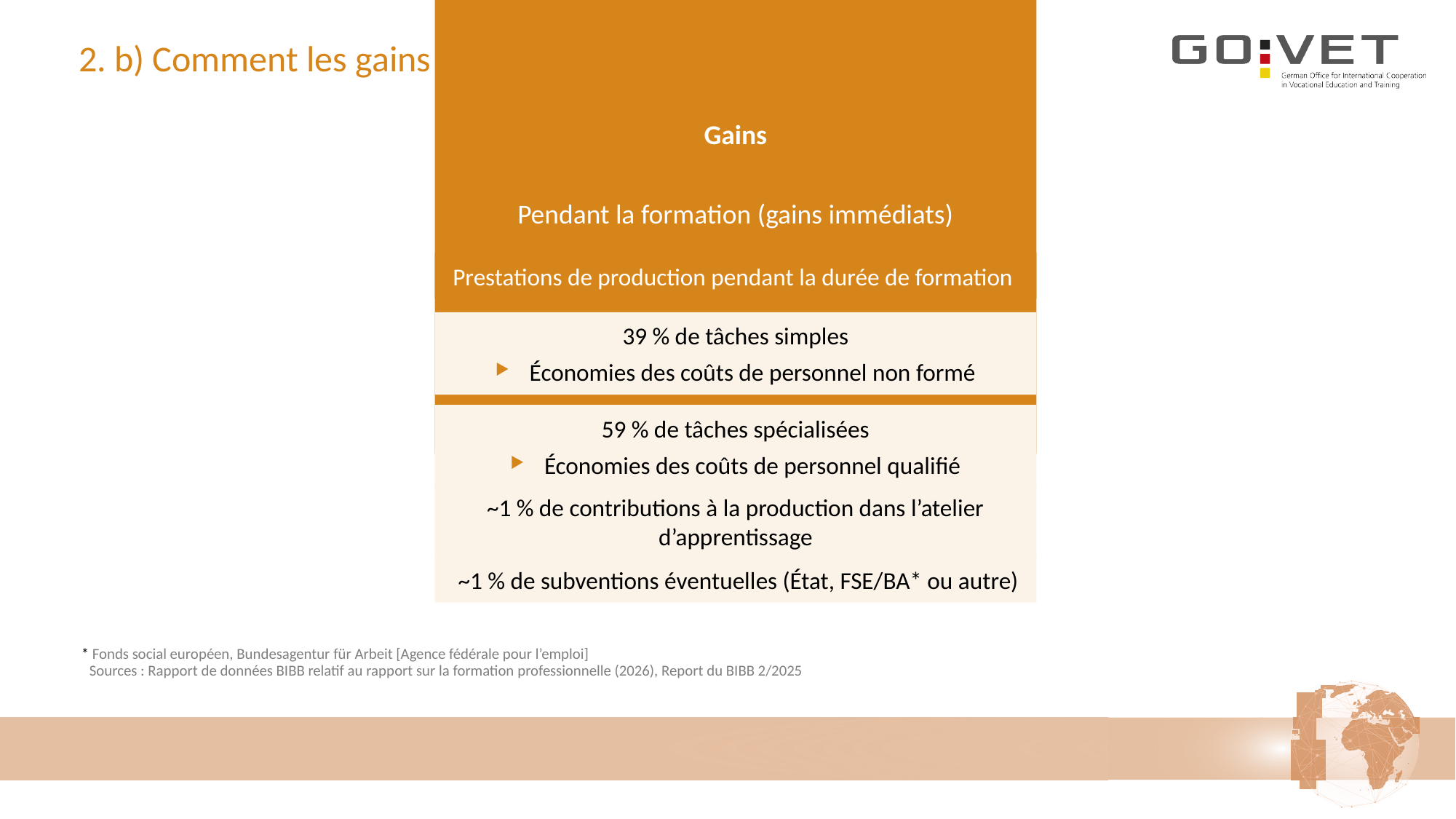

# 2. b) Comment les gains sont-ils générés ?
Gains
Pendant la formation (gains immédiats)
Prestations de production pendant la durée de formation
39 % de tâches simples
Économies des coûts de personnel non formé
59 % de tâches spécialisées
Économies des coûts de personnel qualifié
~1 % de contributions à la production dans l’atelier d’apprentissage
 ~1 % de subventions éventuelles (État, FSE/BA* ou autre)
 * Fonds social européen, Bundesagentur für Arbeit [Agence fédérale pour l’emploi]
Sources : Rapport de données BIBB relatif au rapport sur la formation professionnelle (2026), Report du BIBB 2/2025